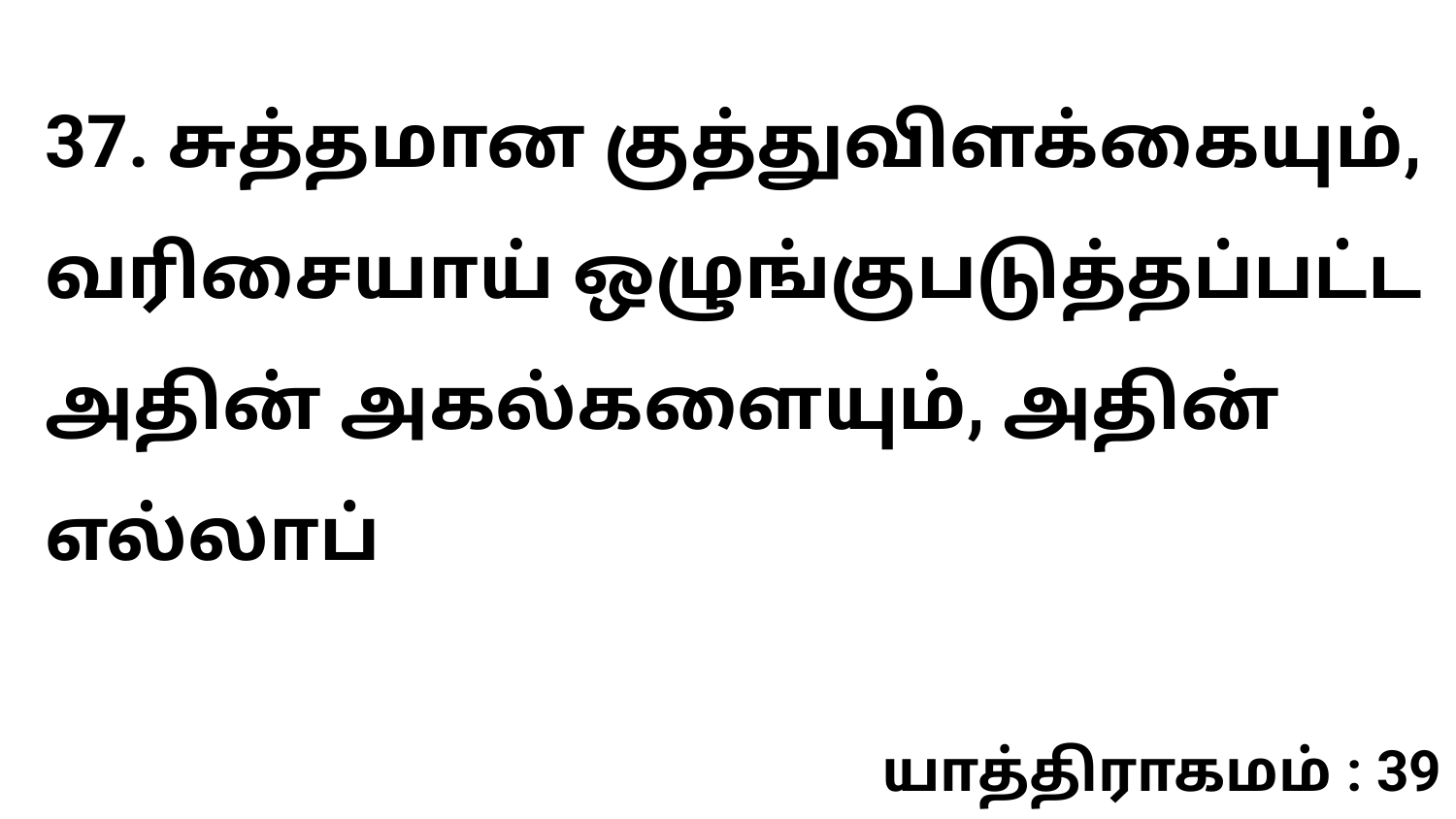

37. சுத்தமான குத்துவிளக்கையும், வரிசையாய் ஒழுங்குபடுத்தப்பட்ட அதின் அகல்களையும், அதின் எல்லாப்
யாத்திராகமம் : 39